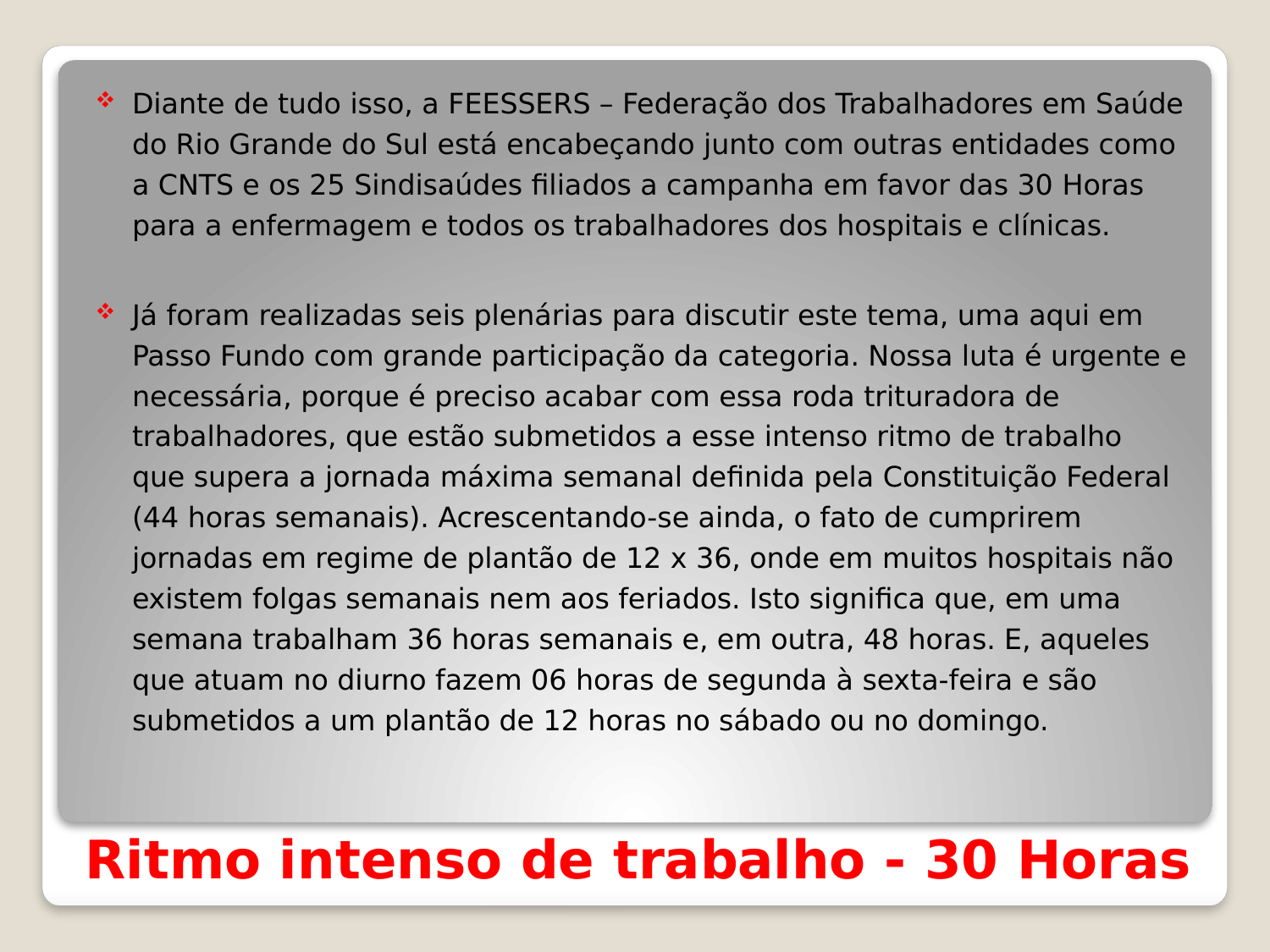

Diante de tudo isso, a FEESSERS – Federação dos Trabalhadores em Saúde do Rio Grande do Sul está encabeçando junto com outras entidades como a CNTS e os 25 Sindisaúdes filiados a campanha em favor das 30 Horas para a enfermagem e todos os trabalhadores dos hospitais e clínicas.

Já foram realizadas seis plenárias para discutir este tema, uma aqui em Passo Fundo com grande participação da categoria. Nossa luta é urgente e necessária, porque é preciso acabar com essa roda trituradora de trabalhadores, que estão submetidos a esse intenso ritmo de trabalho  que supera a jornada máxima semanal definida pela Constituição Federal (44 horas semanais). Acrescentando-se ainda, o fato de cumprirem jornadas em regime de plantão de 12 x 36, onde em muitos hospitais não existem folgas semanais nem aos feriados. Isto significa que, em uma semana trabalham 36 horas semanais e, em outra, 48 horas. E, aqueles que atuam no diurno fazem 06 horas de segunda à sexta-feira e são submetidos a um plantão de 12 horas no sábado ou no domingo.
# Ritmo intenso de trabalho - 30 Horas